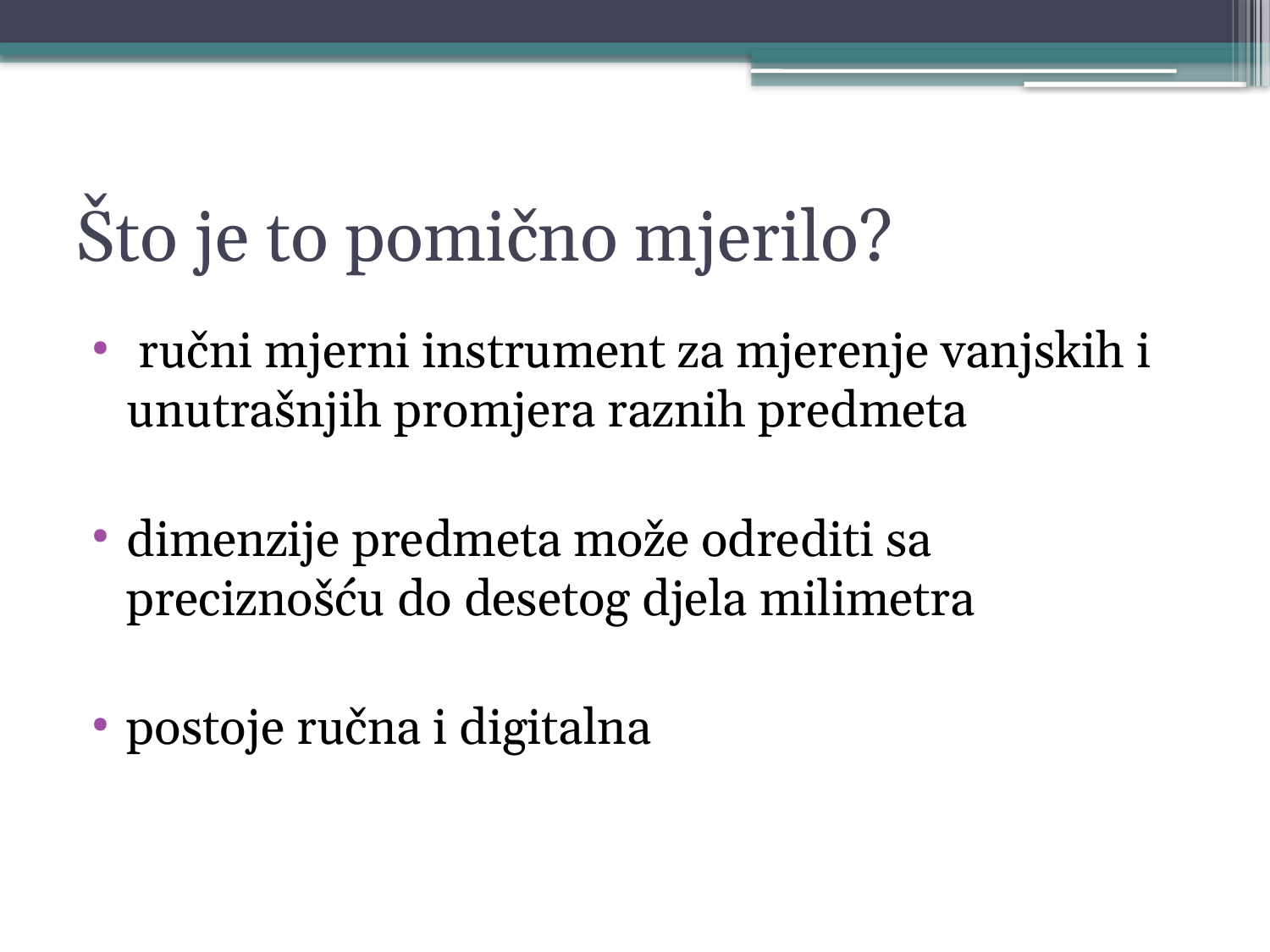

# Što je to pomično mjerilo?
 ručni mjerni instrument za mjerenje vanjskih i unutrašnjih promjera raznih predmeta

dimenzije predmeta može odrediti sa preciznošću do desetog djela milimetra

postoje ručna i digitalna